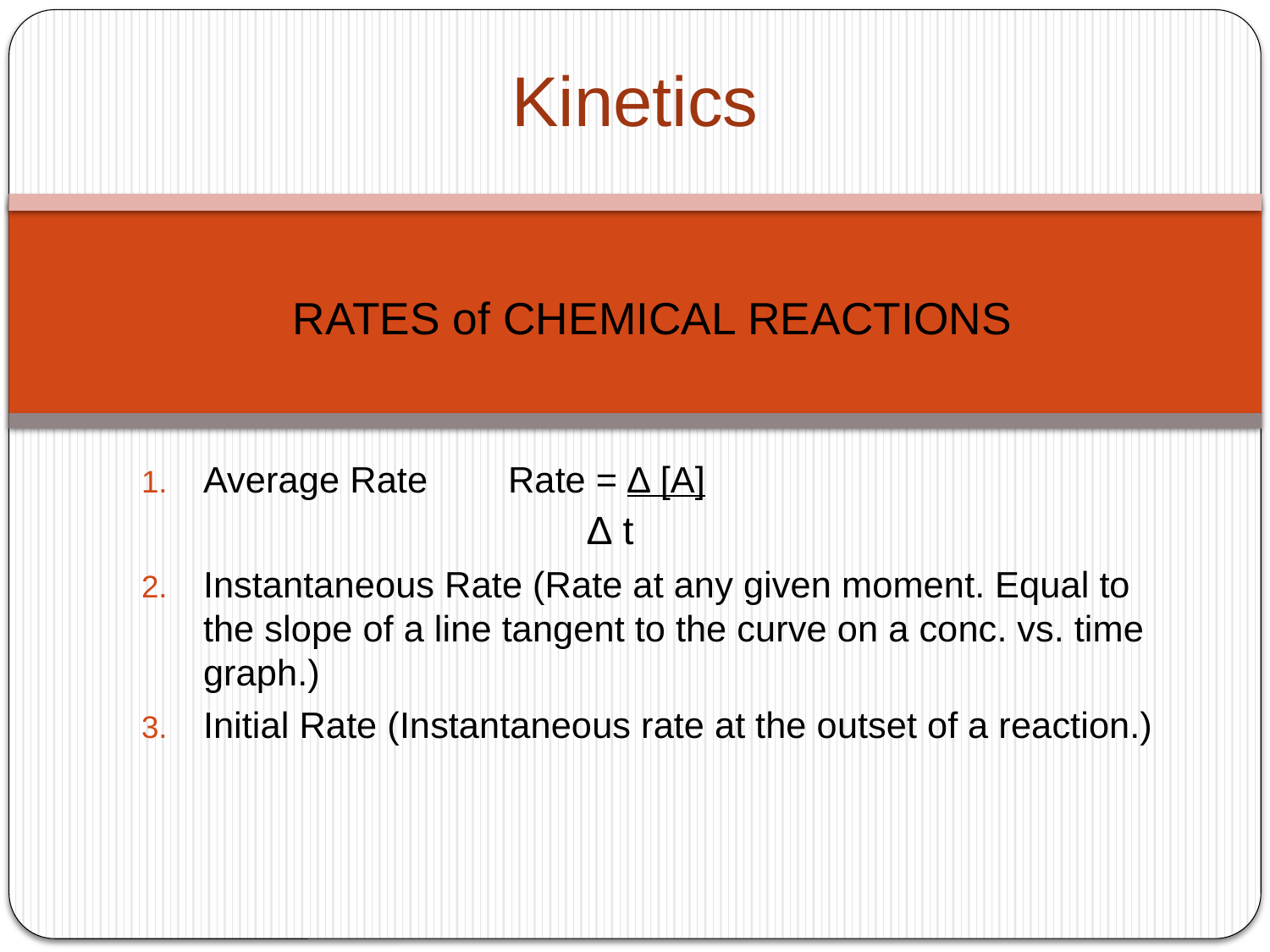

# Kinetics
RATES of CHEMICAL REACTIONS

Average Rate	Rate = ∆ [A]
	∆ t
Instantaneous Rate (Rate at any given moment. Equal to the slope of a line tangent to the curve on a conc. vs. time graph.)
Initial Rate (Instantaneous rate at the outset of a reaction.)